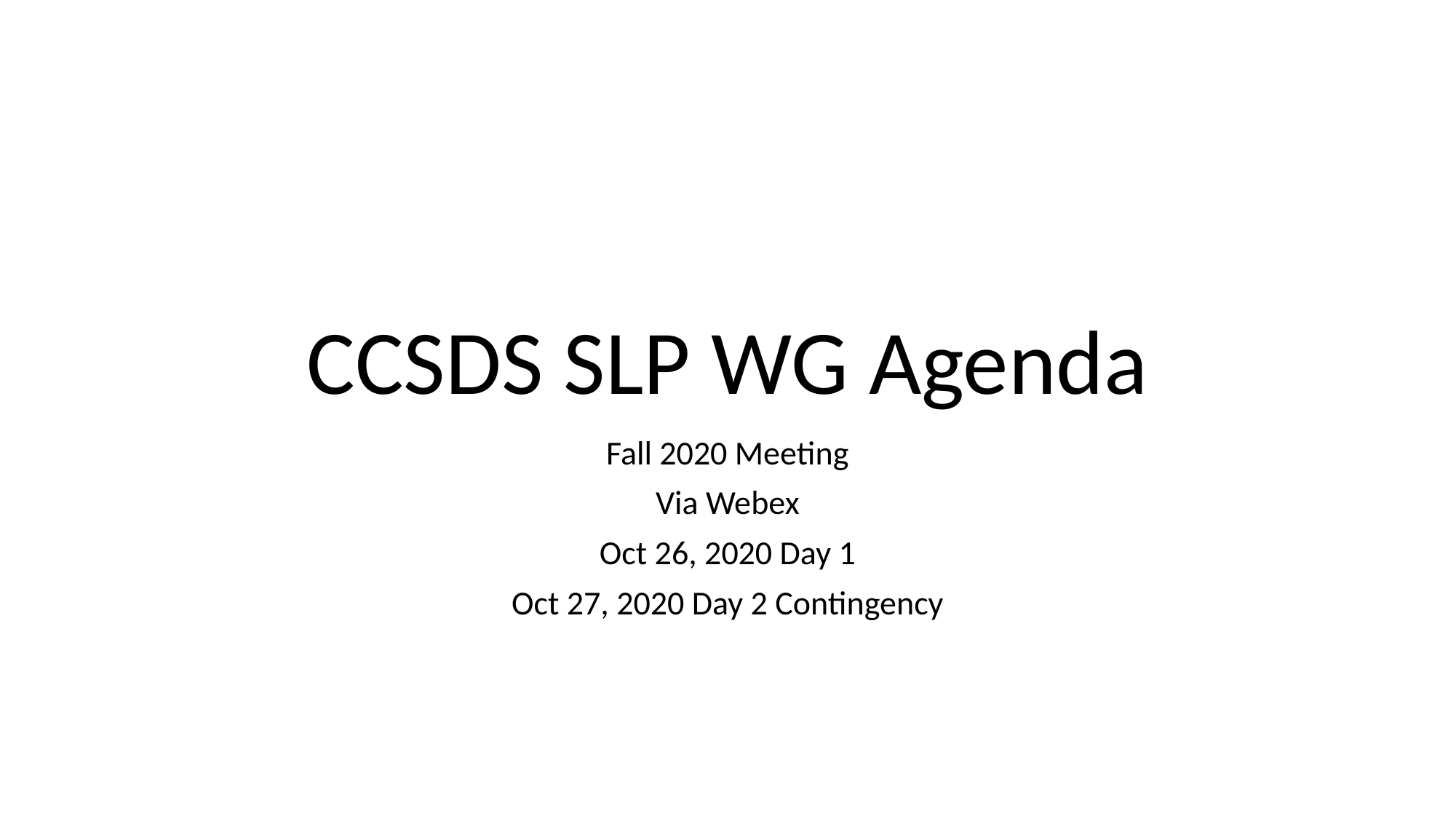

# CCSDS SLP WG Agenda
Fall 2020 Meeting
Via Webex
Oct 26, 2020 Day 1
Oct 27, 2020 Day 2 Contingency